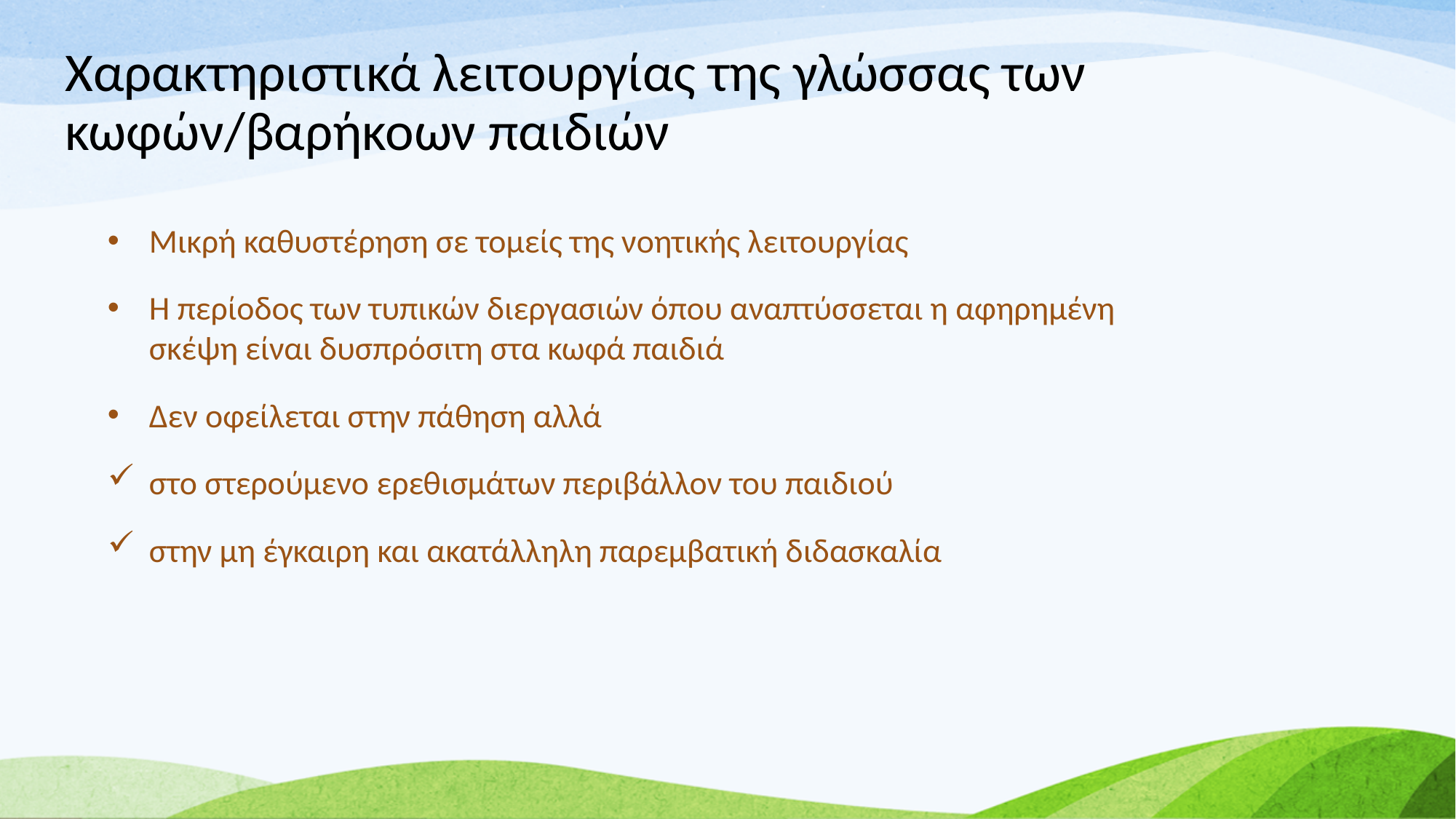

# Χαρακτηριστικά λειτουργίας της γλώσσας των κωφών/βαρήκοων παιδιών

Μικρή καθυστέρηση σε τομείς της νοητικής λειτουργίας
Η περίοδος των τυπικών διεργασιών όπου αναπτύσσεται η αφηρημένη σκέψη είναι δυσπρόσιτη στα κωφά παιδιά
Δεν οφείλεται στην πάθηση αλλά
στο στερούμενο ερεθισμάτων περιβάλλον του παιδιού
στην μη έγκαιρη και ακατάλληλη παρεμβατική διδασκαλία